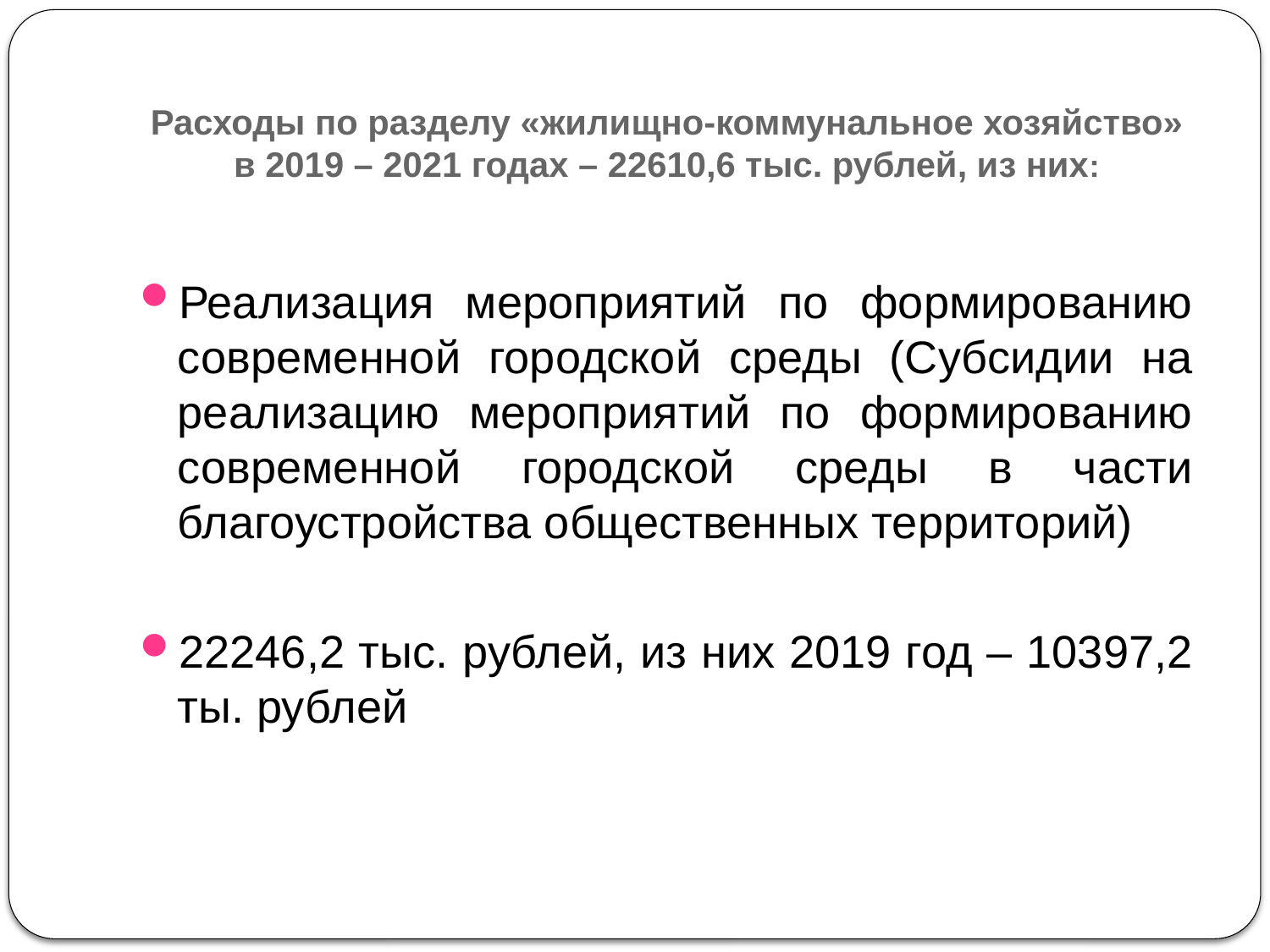

# Расходы по разделу «жилищно-коммунальное хозяйство» в 2019 – 2021 годах – 22610,6 тыс. рублей, из них:

Реализация мероприятий по формированию современной городской среды (Субсидии на реализацию мероприятий по формированию современной городской среды в части благоустройства общественных территорий)

22246,2 тыс. рублей, из них 2019 год – 10397,2 ты. рублей